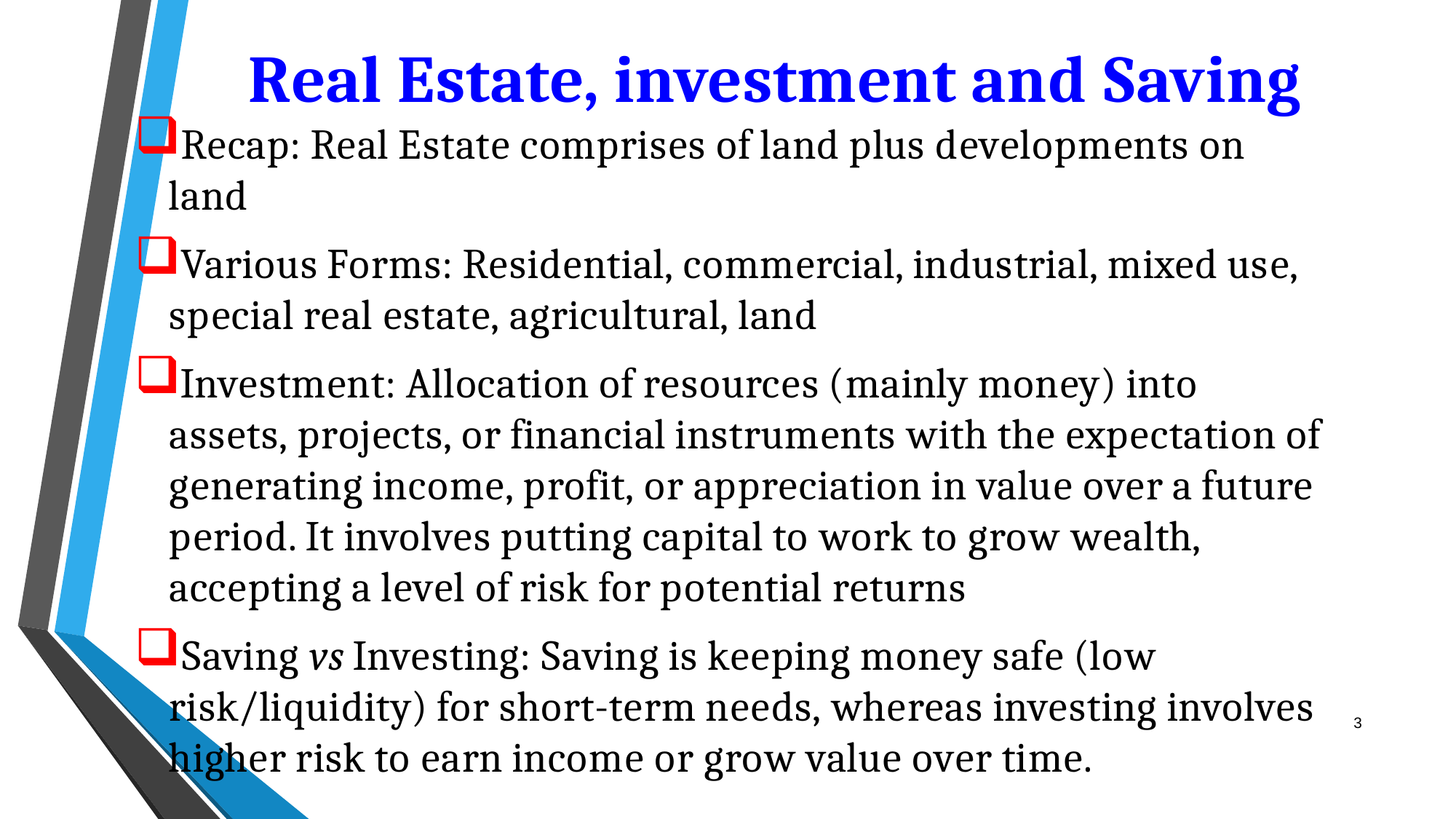

# Real Estate, investment and Saving
Recap: Real Estate comprises of land plus developments on land
Various Forms: Residential, commercial, industrial, mixed use, special real estate, agricultural, land
Investment: Allocation of resources (mainly money) into assets, projects, or financial instruments with the expectation of generating income, profit, or appreciation in value over a future period. It involves putting capital to work to grow wealth, accepting a level of risk for potential returns
Saving vs Investing: Saving is keeping money safe (low risk/liquidity) for short-term needs, whereas investing involves higher risk to earn income or grow value over time.
3